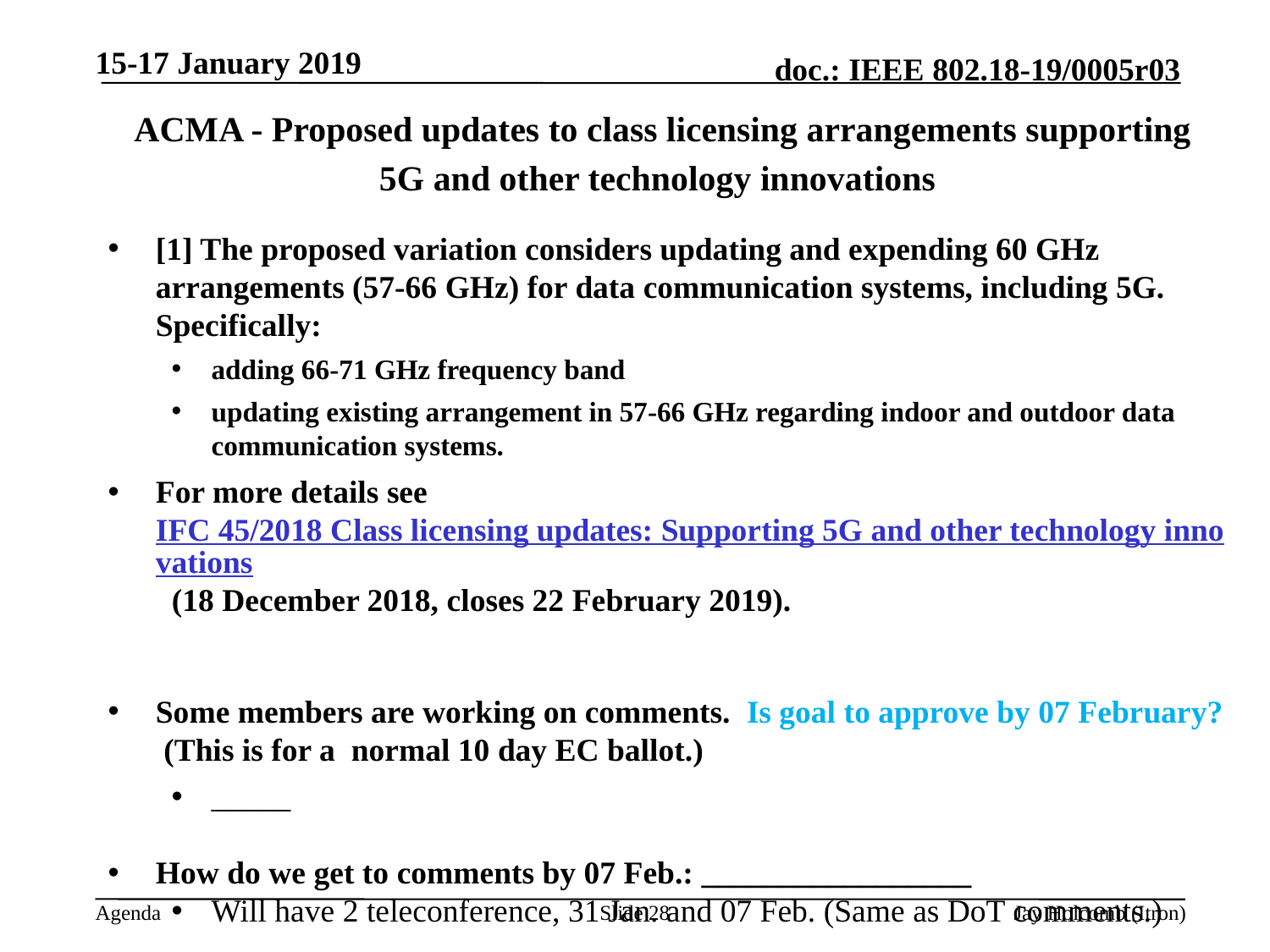

15-17 January 2019
# ACMA - Proposed updates to class licensing arrangements supporting 5G and other technology innovations
[1] The proposed variation considers updating and expending 60 GHz arrangements (57-66 GHz) for data communication systems, including 5G. Specifically:
adding 66-71 GHz frequency band
updating existing arrangement in 57-66 GHz regarding indoor and outdoor data communication systems.
For more details see IFC 45/2018 Class licensing updates: Supporting 5G and other technology innovations  (18 December 2018, closes 22 February 2019).

Some members are working on comments.  Is goal to approve by 07 February?   (This is for a  normal 10 day EC ballot.)
_____

How do we get to comments by 07 Feb.: _________________
Will have 2 teleconference, 31 Jan. and 07 Feb. (Same as DoT comments.)

Slide 28
Jay Holcomb (Itron)